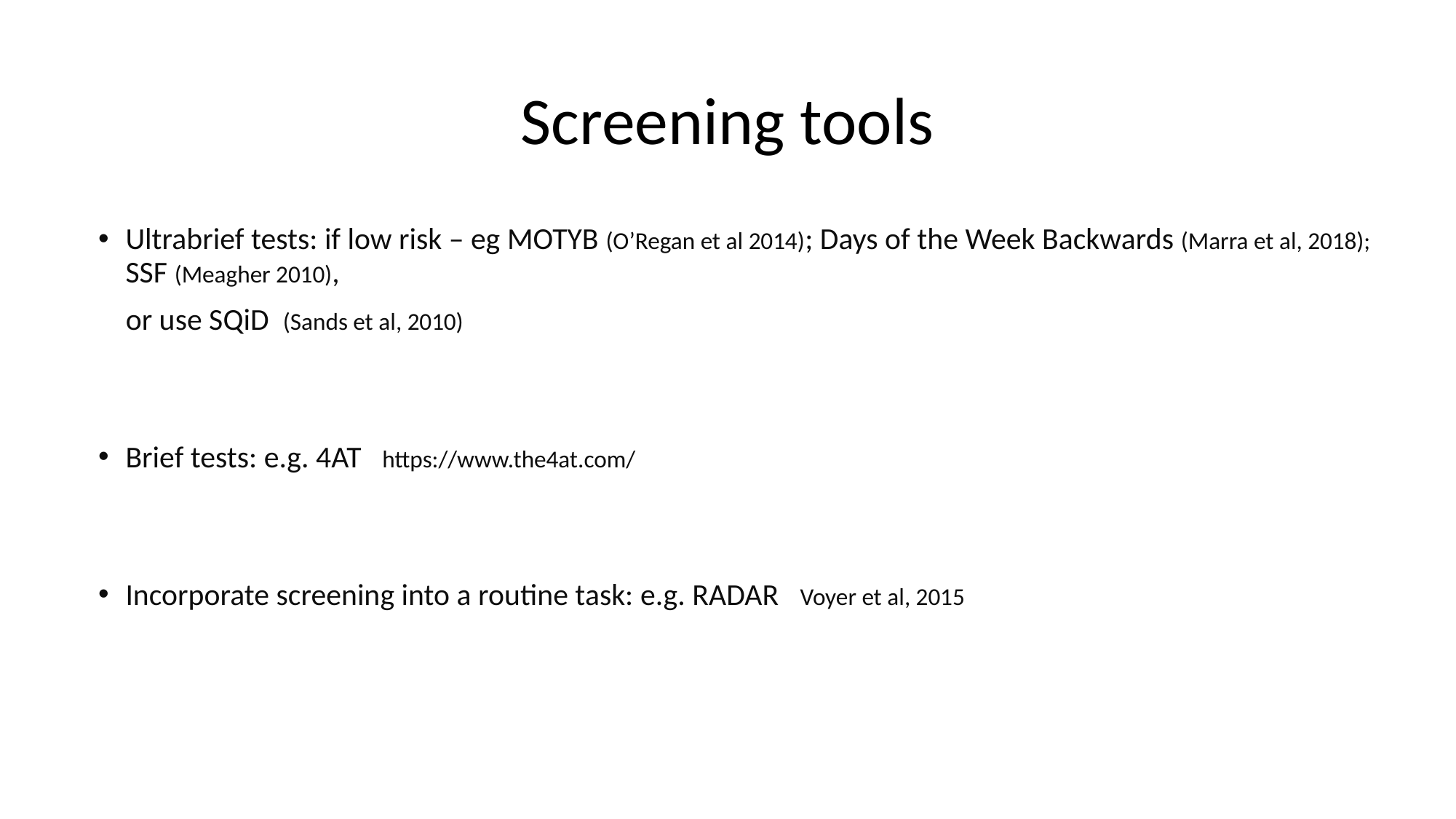

# Screening tools
Ultrabrief tests: if low risk – eg MOTYB (O’Regan et al 2014); Days of the Week Backwards (Marra et al, 2018); SSF (Meagher 2010),
    or use SQiD  (Sands et al, 2010)

Brief tests: e.g. 4AT   https://www.the4at.com/

Incorporate screening into a routine task: e.g. RADAR   Voyer et al, 2015